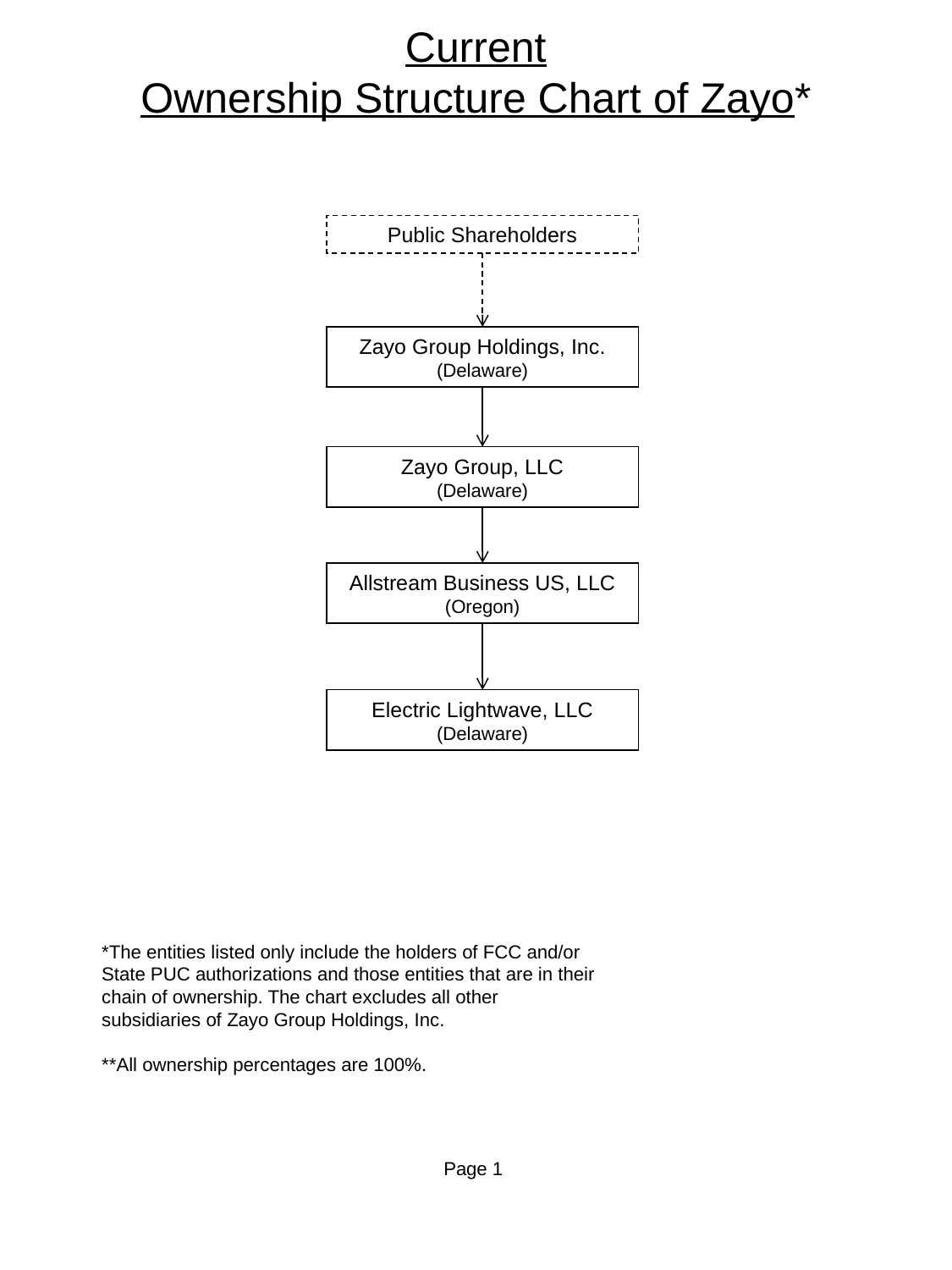

Current
Ownership Structure Chart of Zayo*
Public Shareholders
Zayo Group Holdings, Inc.
(Delaware)
Zayo Group, LLC
(Delaware)
Allstream Business US, LLC
(Oregon)
Electric Lightwave, LLC
(Delaware)
*The entities listed only include the holders of FCC and/or State PUC authorizations and those entities that are in their chain of ownership. The chart excludes all other subsidiaries of Zayo Group Holdings, Inc.

**All ownership percentages are 100%.
Page 1